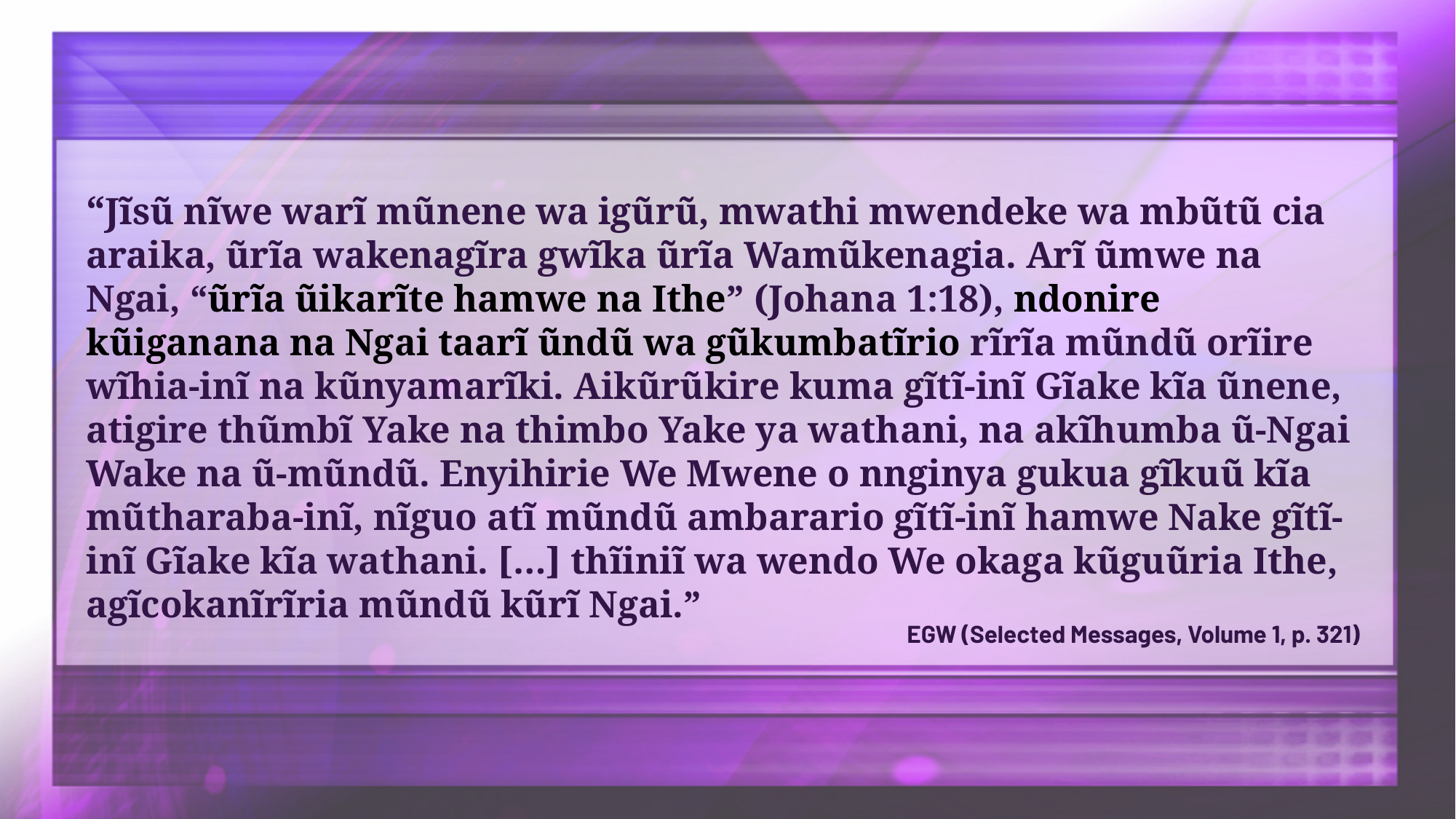

“Jĩsũ nĩwe warĩ mũnene wa igũrũ, mwathi mwendeke wa mbũtũ cia araika, ũrĩa wakenagĩra gwĩka ũrĩa Wamũkenagia. Arĩ ũmwe na Ngai, “ũrĩa ũikarĩte hamwe na Ithe” (Johana 1:18), ndonire kũiganana na Ngai taarĩ ũndũ wa gũkumbatĩrio rĩrĩa mũndũ orĩire wĩhia-inĩ na kũnyamarĩki. Aikũrũkire kuma gĩtĩ-inĩ Gĩake kĩa ũnene, atigire thũmbĩ Yake na thimbo Yake ya wathani, na akĩhumba ũ-Ngai Wake na ũ-mũndũ. Enyihirie We Mwene o nnginya gukua gĩkuũ kĩa mũtharaba-inĩ, nĩguo atĩ mũndũ ambarario gĩtĩ-inĩ hamwe Nake gĩtĩ-inĩ Gĩake kĩa wathani. […] thĩiniĩ wa wendo We okaga kũguũria Ithe, agĩcokanĩrĩria mũndũ kũrĩ Ngai.”
EGW (Selected Messages, Volume 1, p. 321)